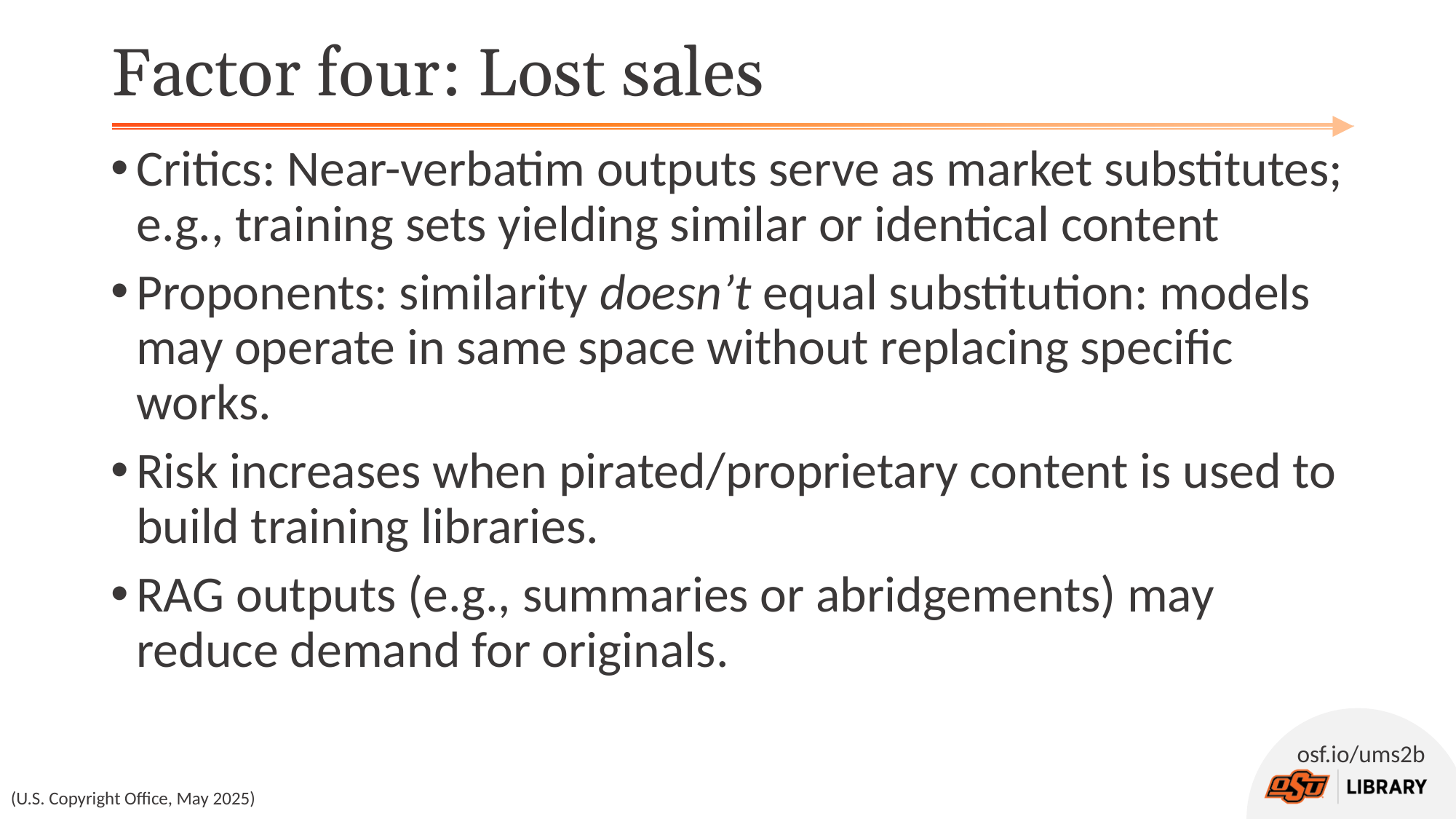

# Factor four: Lost sales
Critics: Near-verbatim outputs serve as market substitutes; e.g., training sets yielding similar or identical content
Proponents: similarity doesn’t equal substitution: models may operate in same space without replacing specific works.
Risk increases when pirated/proprietary content is used to build training libraries.
RAG outputs (e.g., summaries or abridgements) may reduce demand for originals.
(U.S. Copyright Office, May 2025)